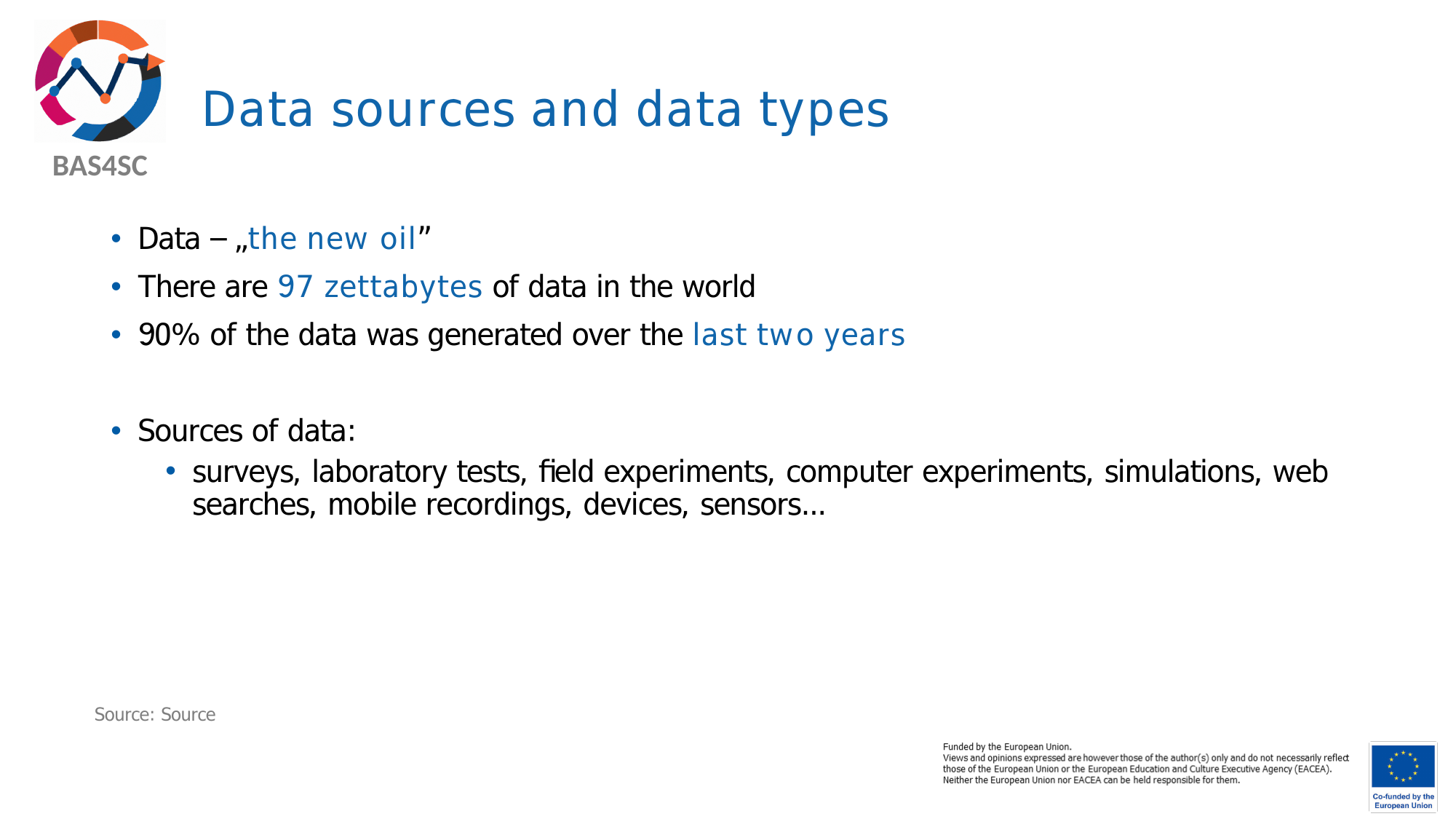

# Data sources and data types
Data – „the new oil”
There are 97 zettabytes of data in the world
90% of the data was generated over the last two years

Sources of data:
surveys, laboratory tests, field experiments, computer experiments, simulations, web searches, mobile recordings, devices, sensors…

Source: Source